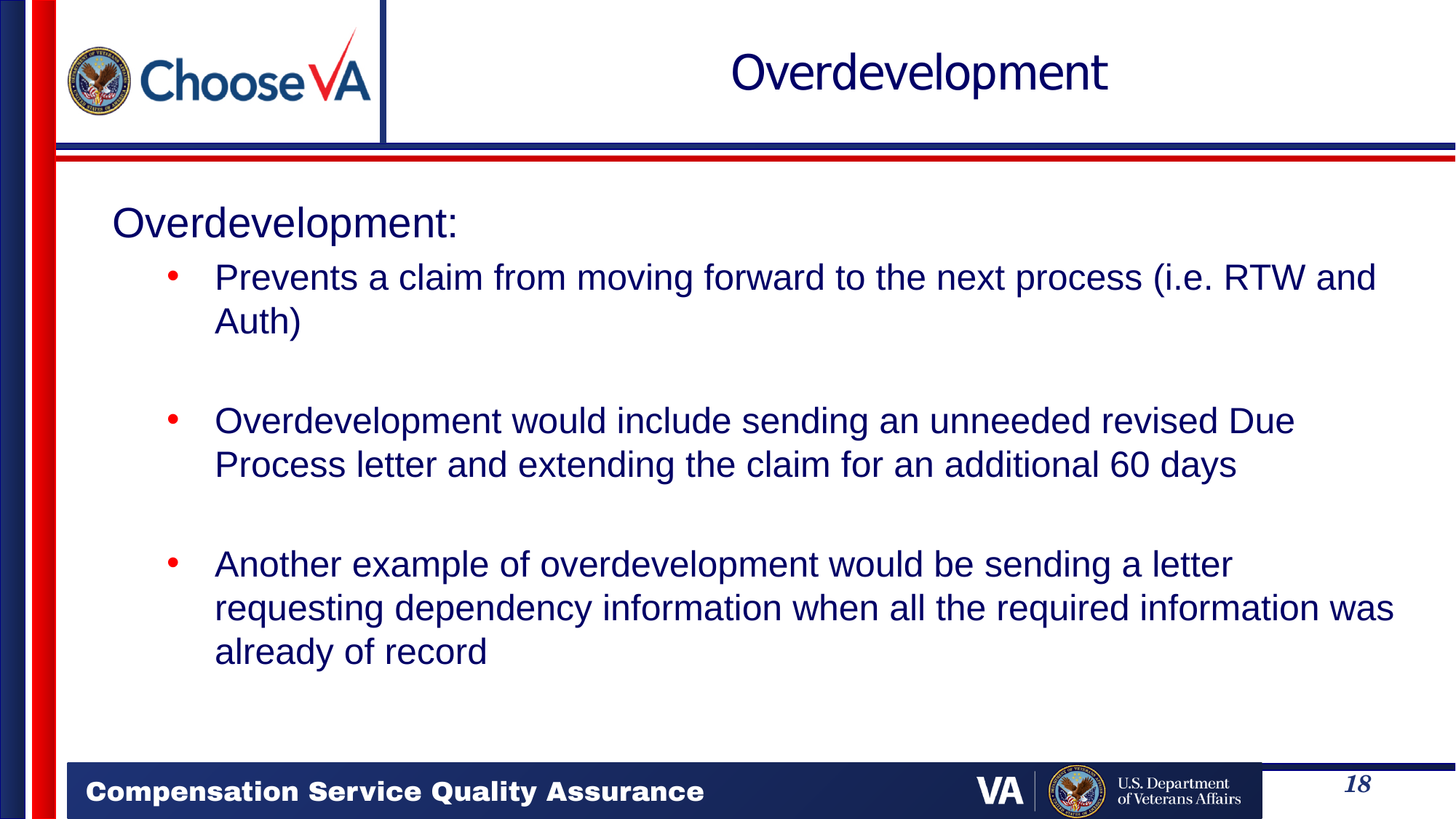

# Overdevelopment
Overdevelopment:
Prevents a claim from moving forward to the next process (i.e. RTW and Auth)

Overdevelopment would include sending an unneeded revised Due Process letter and extending the claim for an additional 60 days

Another example of overdevelopment would be sending a letter requesting dependency information when all the required information was already of record

18